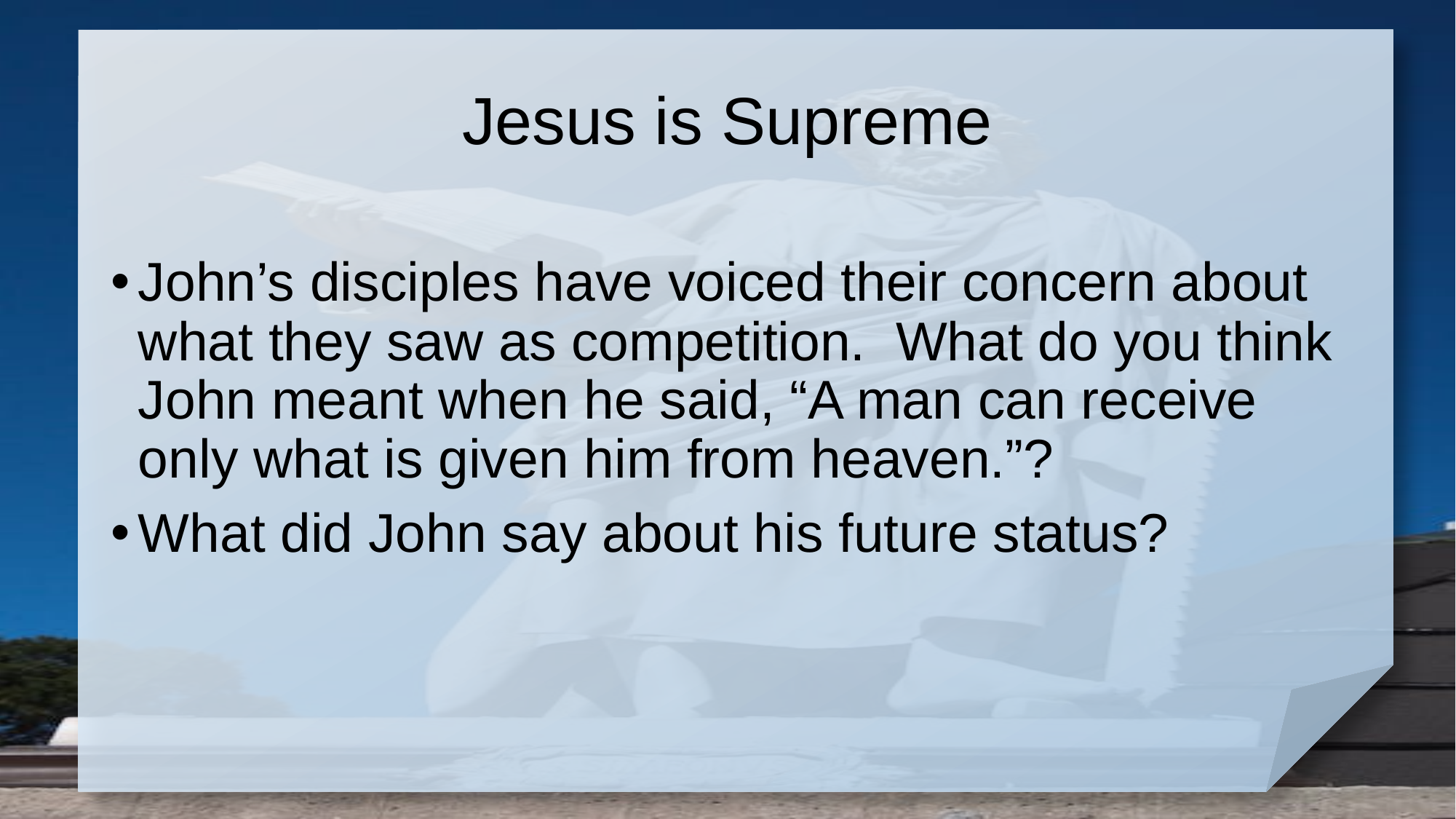

# Jesus is Supreme
John’s disciples have voiced their concern about what they saw as competition.  What do you think John meant when he said, “A man can receive only what is given him from heaven.”?
What did John say about his future status?